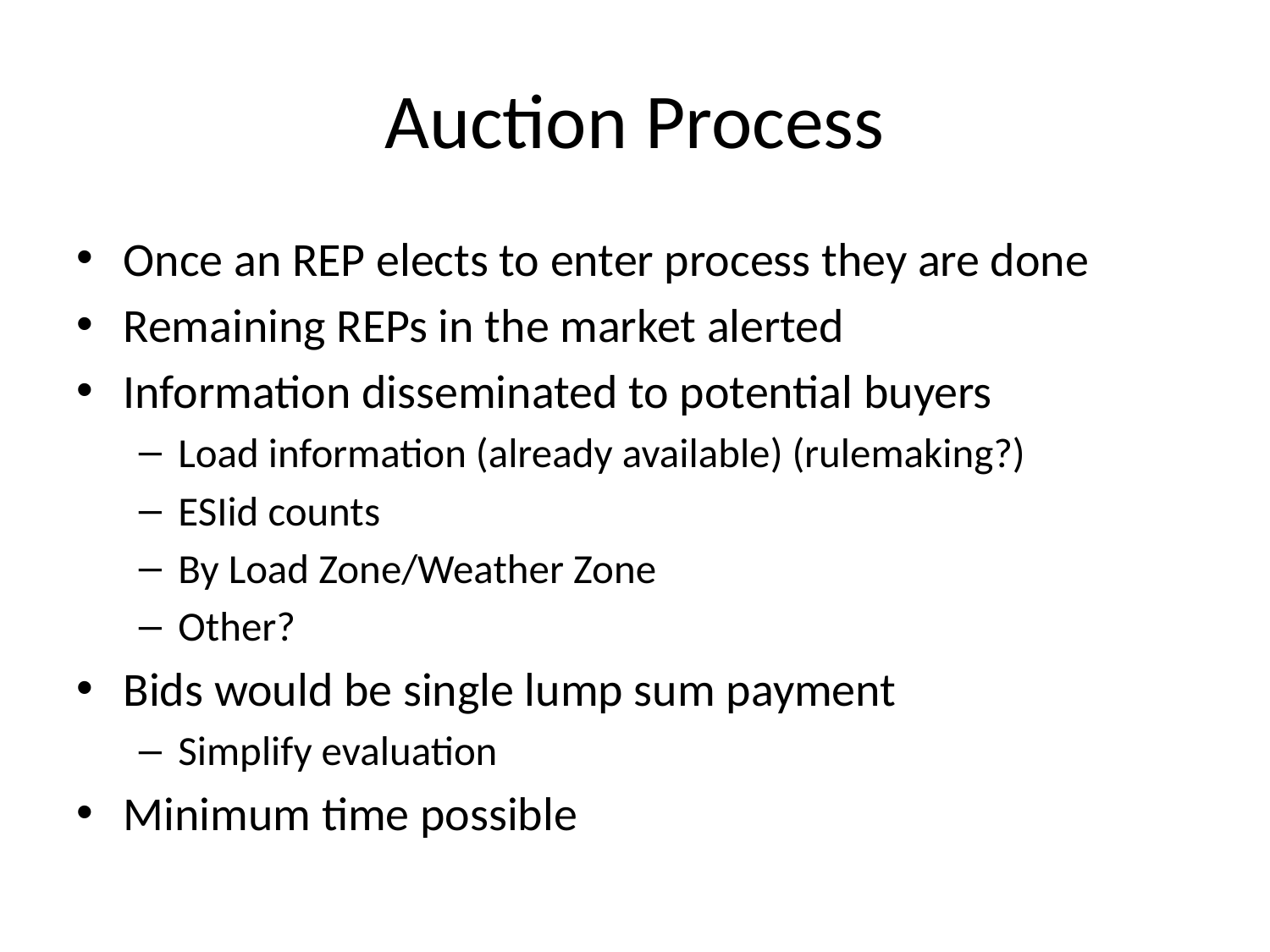

# Auction Process
Once an REP elects to enter process they are done
Remaining REPs in the market alerted
Information disseminated to potential buyers
Load information (already available) (rulemaking?)
ESIid counts
By Load Zone/Weather Zone
Other?
Bids would be single lump sum payment
Simplify evaluation
Minimum time possible